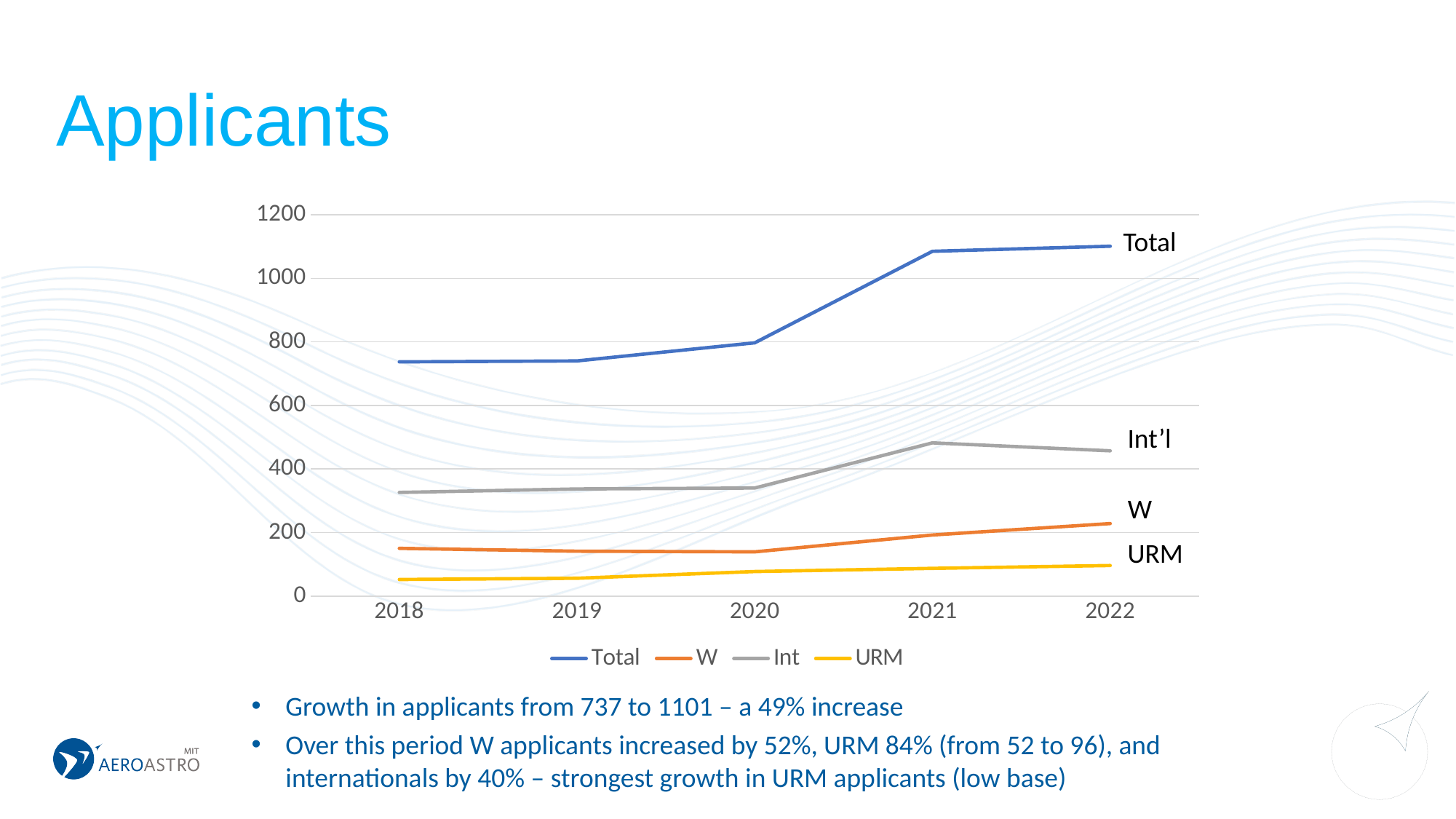

# Applicants

### Chart

| Category | Total | W | Int | URM |
|---|---|---|---|---|
| 2018 | 737.0 | 150.0 | 326.0 | 52.0 |
| 2019 | 740.0 | 141.0 | 337.0 | 56.0 |
| 2020 | 797.0 | 139.0 | 340.0 | 77.0 |
| 2021 | 1085.0 | 192.0 | 482.0 | 87.0 |
| 2022 | 1101.0 | 228.0 | 457.0 | 96.0 |
Total
Int’l
W
URM
Growth in applicants from 737 to 1101 – a 49% increase
Over this period W applicants increased by 52%, URM 84% (from 52 to 96), and internationals by 40% – strongest growth in URM applicants (low base)